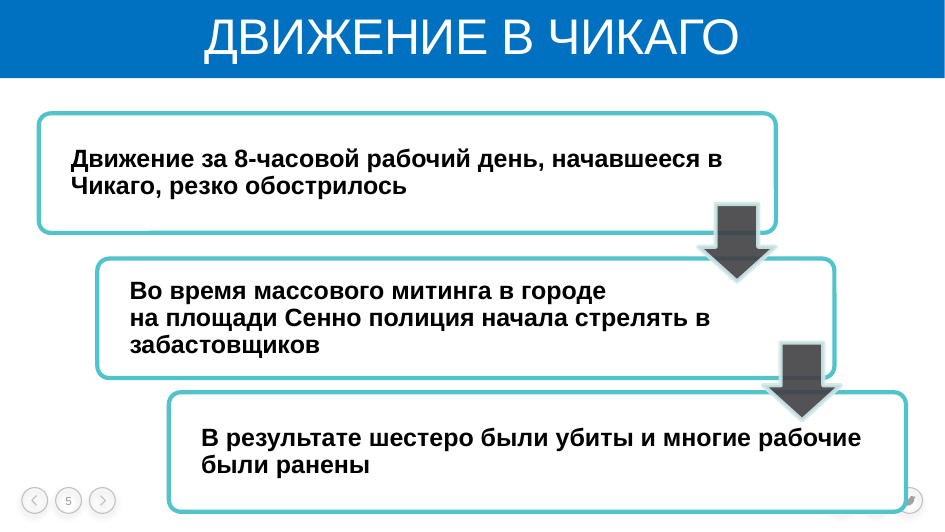

# ДВИЖЕНИЕ В ЧИКАГО
Движение за 8-часовой рабочий день, начавшееся в Чикаго, резко обострилось
Во время массового митинга в городе
на площади Сенно полиция начала стрелять в забастовщиков
В результате шестеро были убиты и многие рабочие были ранены